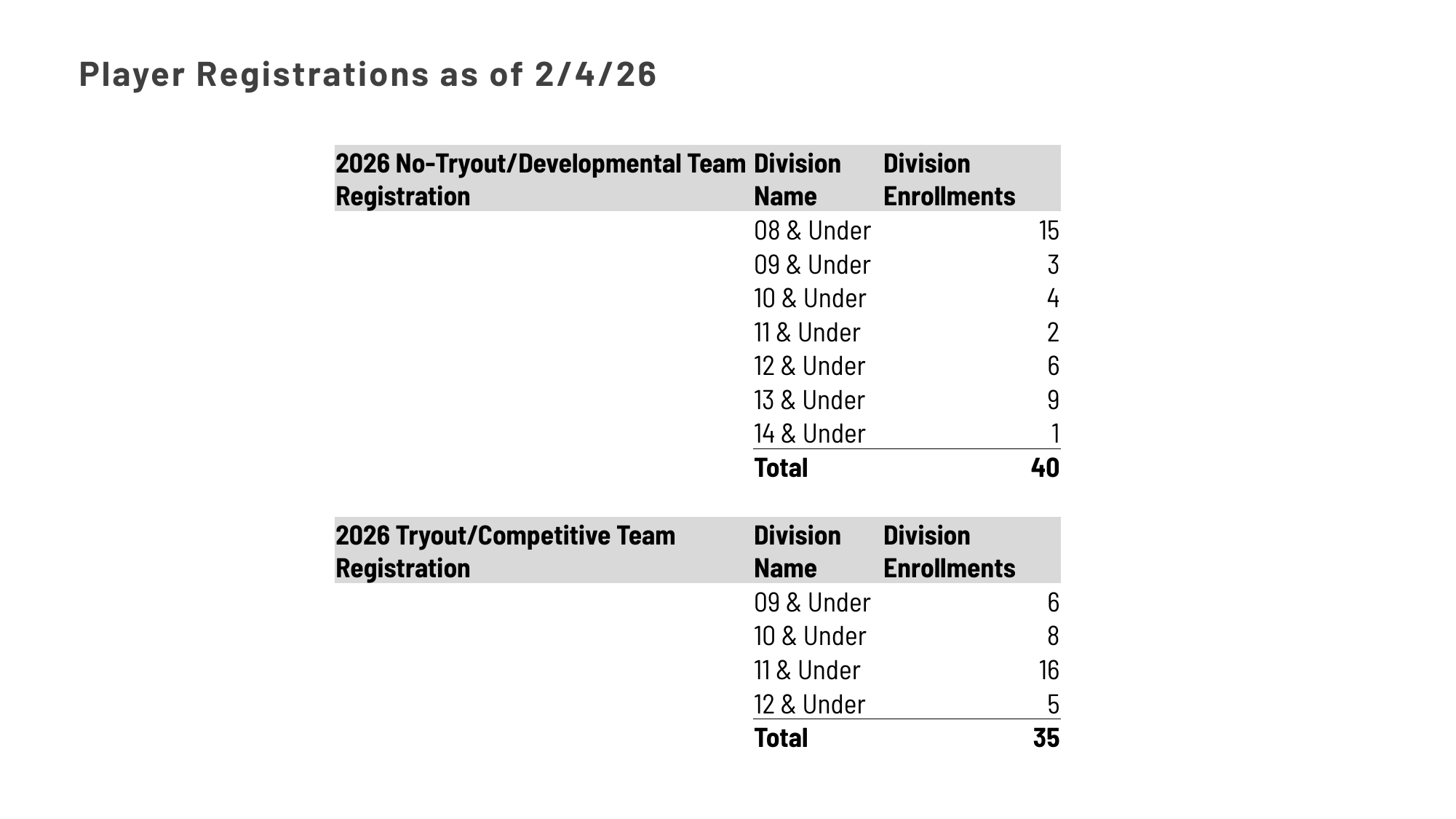

Player Registrations as of 2/4/26
| 2026 No-Tryout/Developmental Team Registration | Division Name | Division Enrollments |
| --- | --- | --- |
|  | 08 & Under | 15 |
|  | 09 & Under | 3 |
|  | 10 & Under | 4 |
|  | 11 & Under | 2 |
|  | 12 & Under | 6 |
|  | 13 & Under | 9 |
|  | 14 & Under | 1 |
|  | Total | 40 |
|  |  |  |
| 2026 Tryout/Competitive Team Registration | Division Name | Division Enrollments |
|  | 09 & Under | 6 |
|  | 10 & Under | 8 |
|  | 11 & Under | 16 |
|  | 12 & Under | 5 |
|  | Total | 35 |